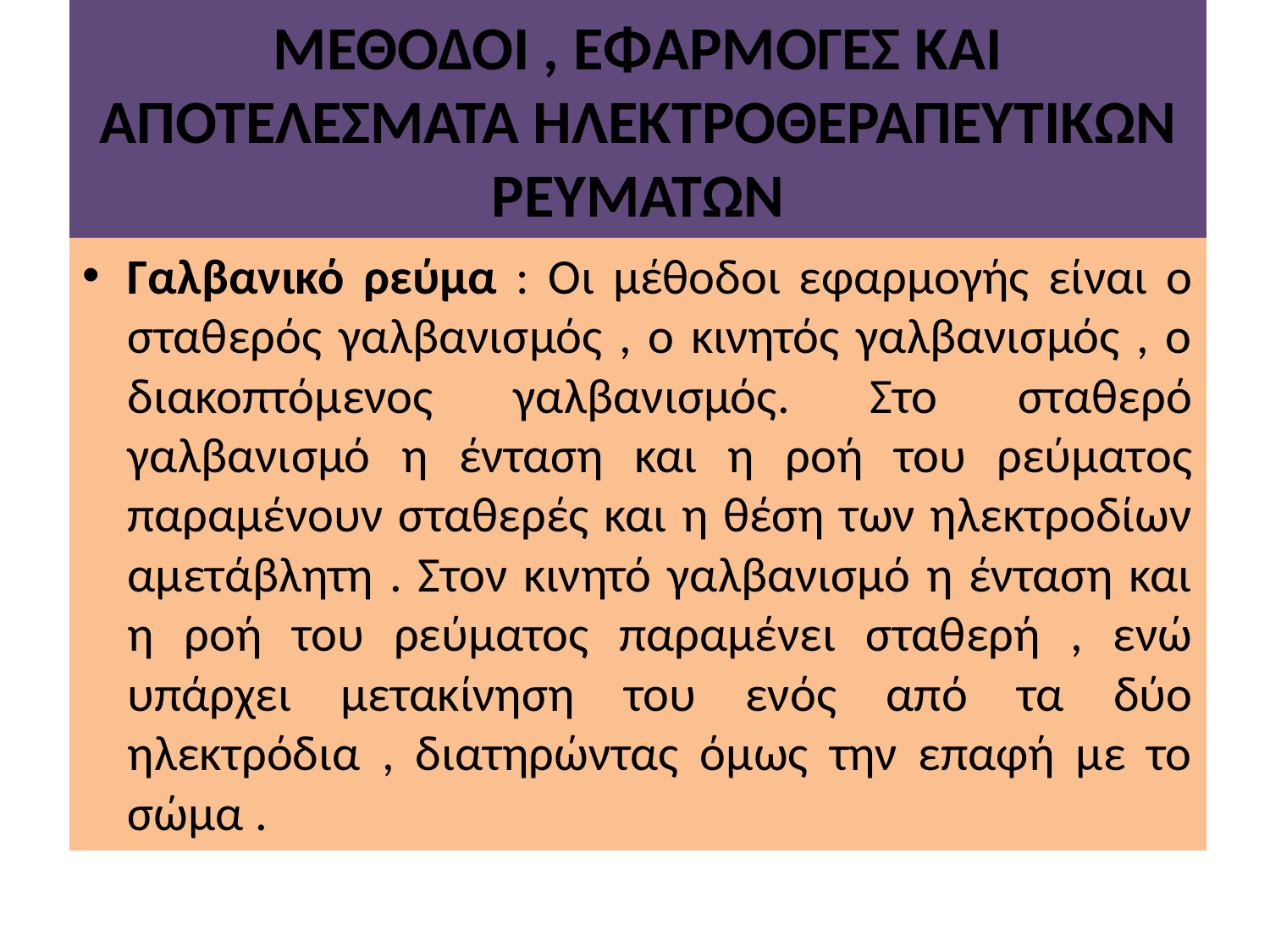

# ΜΕΘΟΔΟΙ , ΕΦΑΡΜΟΓΕΣ ΚΑΙ ΑΠΟΤΕΛΕΣΜΑΤΑ ΗΛΕΚΤΡΟΘΕΡΑΠΕΥΤΙΚΩΝ ΡΕΥΜΑΤΩΝ
Γαλβανικό ρεύμα : Οι μέθοδοι εφαρμογής είναι ο σταθερός γαλβανισμός , ο κινητός γαλβανισμός , ο διακοπτόμενος γαλβανισμός. Στο σταθερό γαλβανισμό η ένταση και η ροή του ρεύματος παραμένουν σταθερές και η θέση των ηλεκτροδίων αμετάβλητη . Στον κινητό γαλβανισμό η ένταση και η ροή του ρεύματος παραμένει σταθερή , ενώ υπάρχει μετακίνηση του ενός από τα δύο ηλεκτρόδια , διατηρώντας όμως την επαφή με το σώμα .